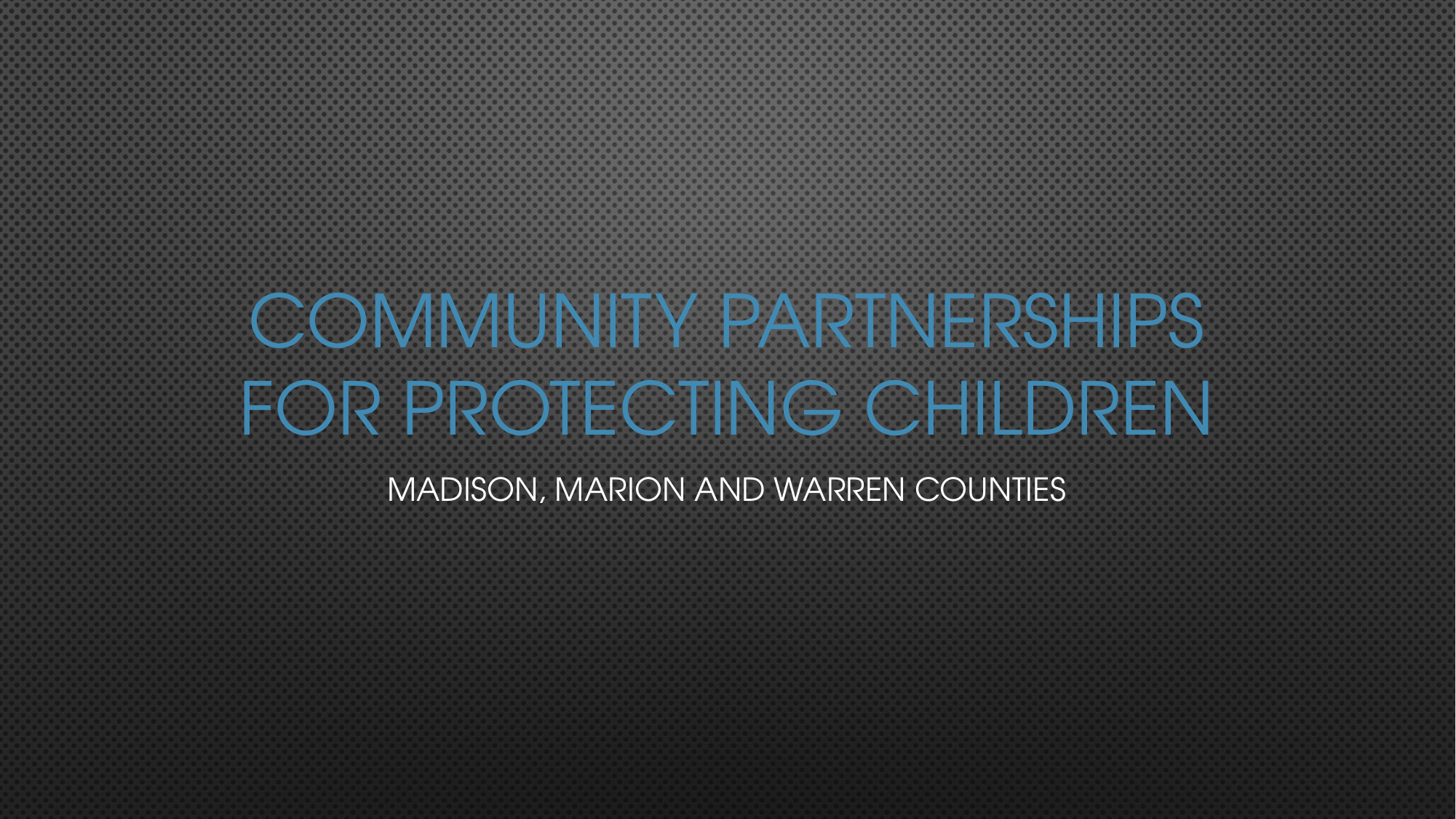

# Community Partnerships For protecting Children
Madison, Marion and Warren Counties